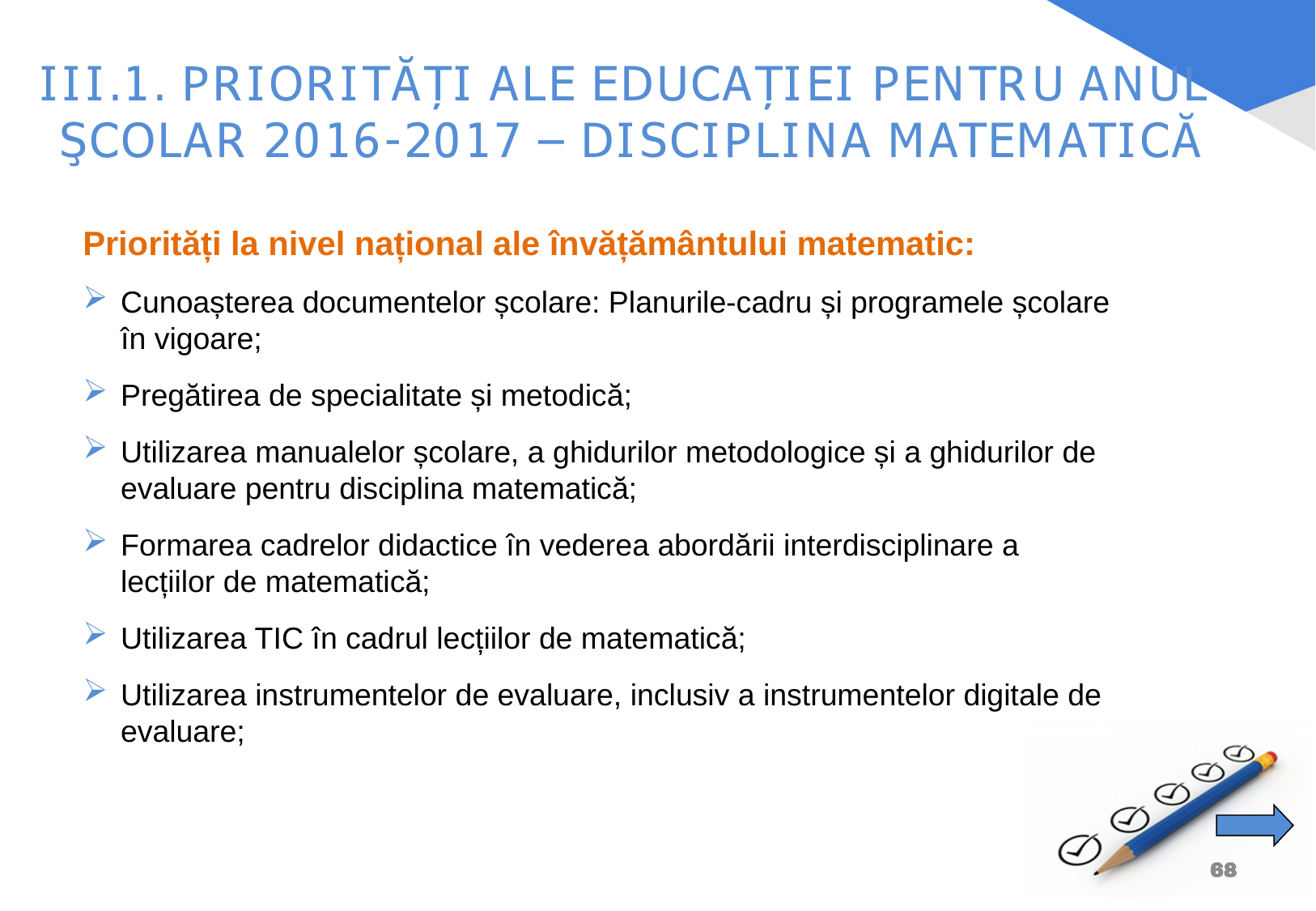

# III.1. PRIORITĂȚI ALE EDUCAȚIEI PENTRU ANUL ŞCOLAR 2016-2017 – DISCIPLINA MATEMATICĂ
Priorități la nivel național ale învățământului matematic:
Cunoașterea documentelor școlare: Planurile-cadru și programele școlare în vigoare;
Pregătirea de specialitate și metodică;
Utilizarea manualelor școlare, a ghidurilor metodologice și a ghidurilor de evaluare pentru disciplina matematică;
Formarea cadrelor didactice în vederea abordării interdisciplinare a lecțiilor de matematică;
Utilizarea TIC în cadrul lecțiilor de matematică;
Utilizarea instrumentelor de evaluare, inclusiv a instrumentelor digitale de evaluare;

68